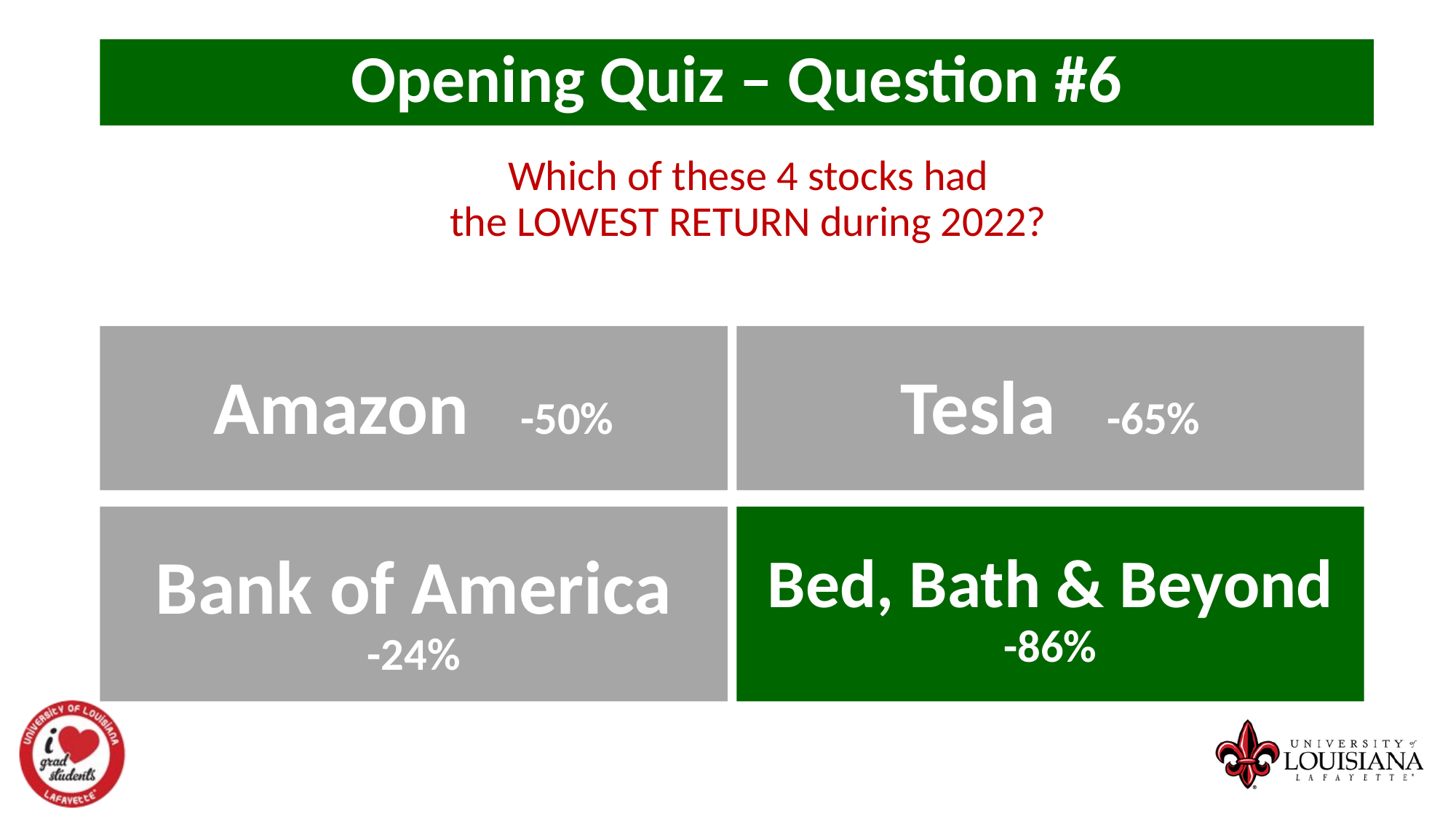

Opening Quiz – Question #6
Which of these 4 stocks had
the LOWEST RETURN during 2022?

Amazon   -50%

Tesla   -65%

Bed, Bath & Beyond
-86%

Bank of America
-24%